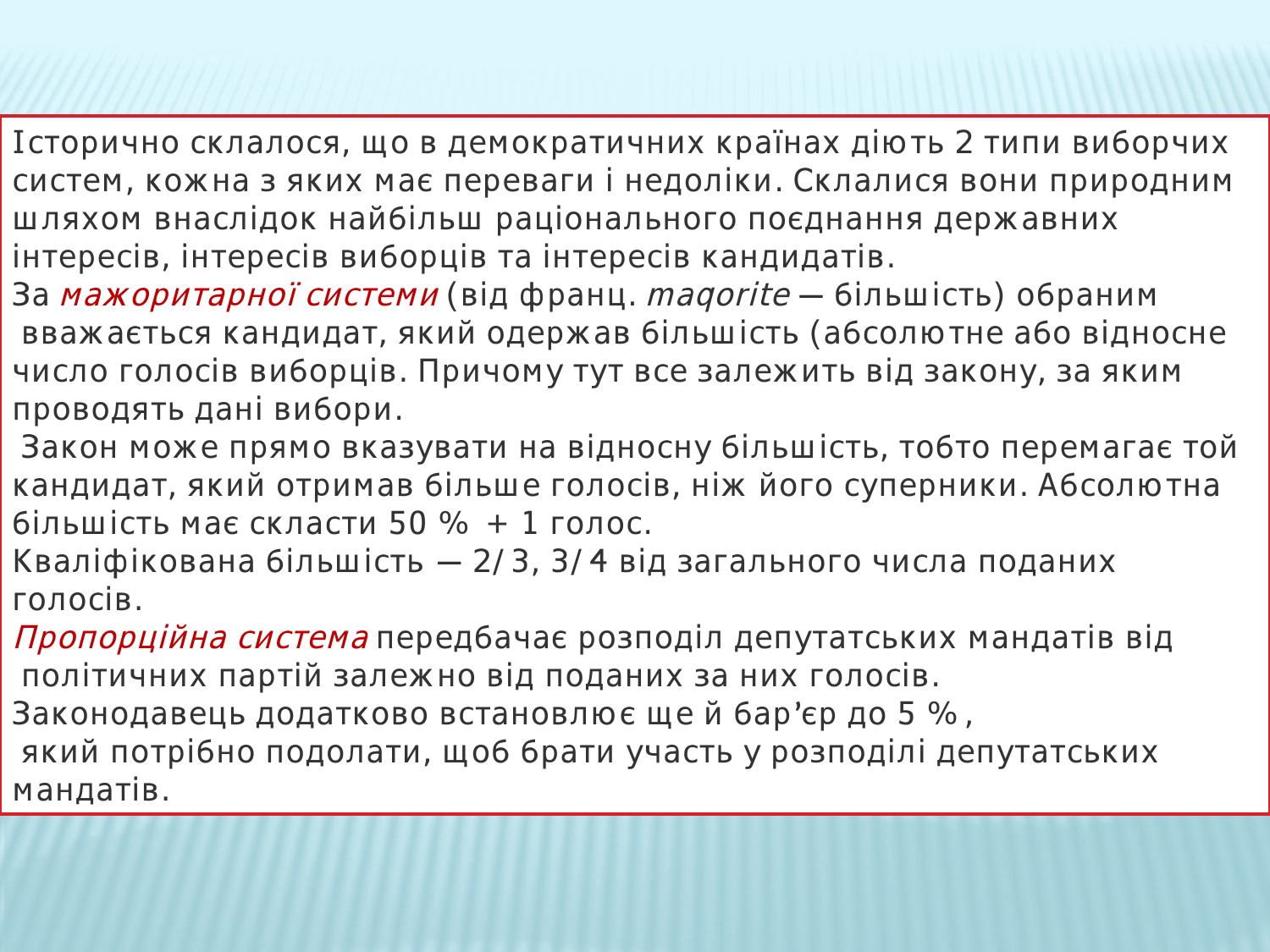

Історично склалося, що в демократичних країнах діють 2 типи виборчих систем, кожна з яких має переваги і недоліки. Склалися вони природним шляхом внаслідок найбільш раціонального поєднання державних інтересів, інтересів виборців та інтересів кандидатів.
За мажоритарної системи (від франц. maqorite — більшість) обраним
 вважається кандидат, який одержав більшість (абсолютне або відносне число голосів виборців. Причому тут все залежить від закону, за яким проводять дані вибори.
 Закон може прямо вказувати на відносну більшість, тобто перемагає той кандидат, який отримав більше голосів, ніж його суперники. Абсолютна більшість має скласти 50 % + 1 голос.
Кваліфікована більшість — 2/3, 3/4 від загального числа поданих голосів.
Пропорційна система передбачає розподіл депутатських мандатів від
 політичних партій залежно від поданих за них голосів.
Законодавець додатково встановлює ще й бар’єр до 5 %,
 який потрібно подолати, щоб брати участь у розподілі депутатських мандатів.